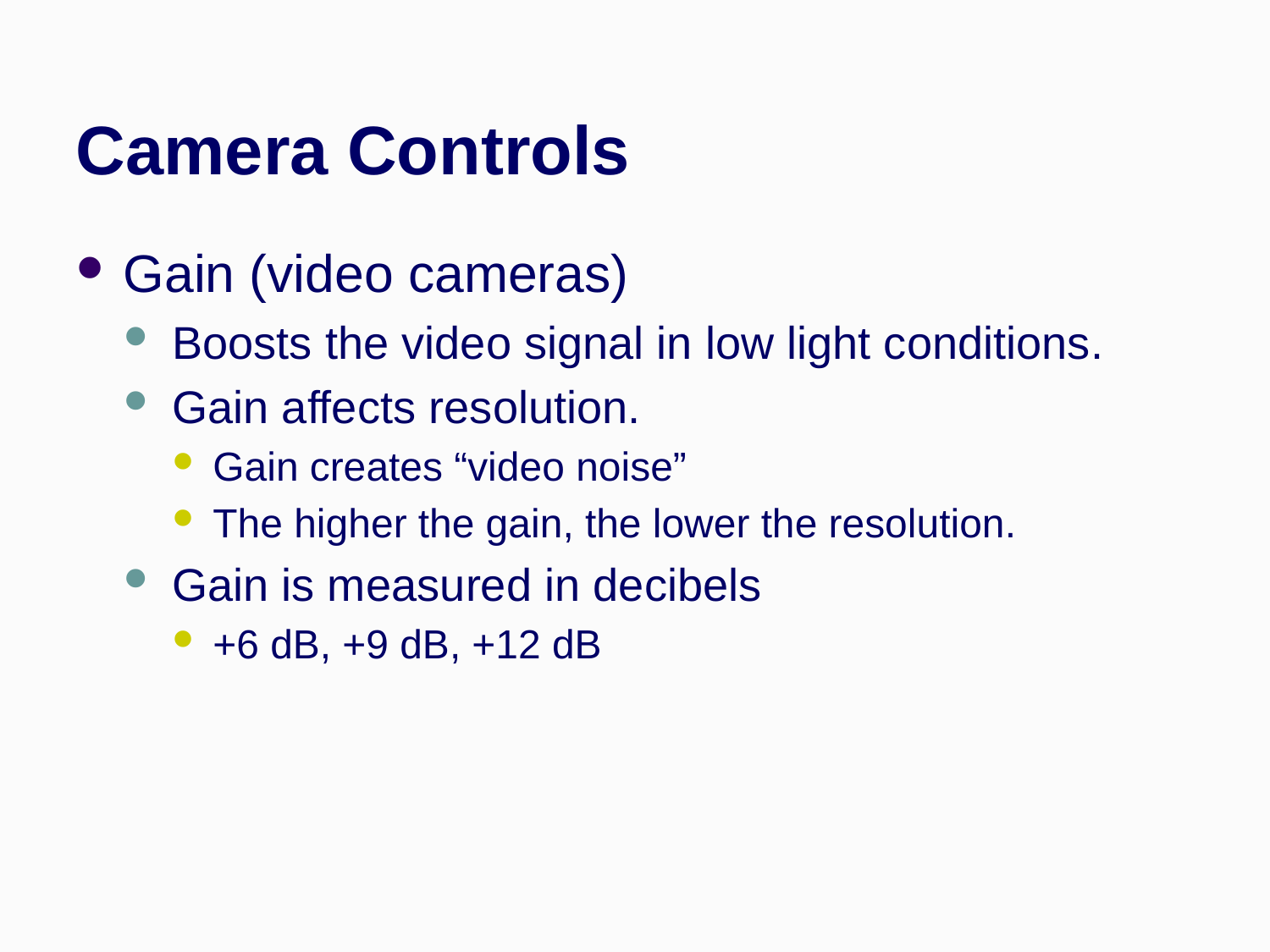

# Camera Controls
Gain (video cameras)
Boosts the video signal in low light conditions.
Gain affects resolution.
Gain creates “video noise”
The higher the gain, the lower the resolution.
Gain is measured in decibels
+6 dB, +9 dB, +12 dB